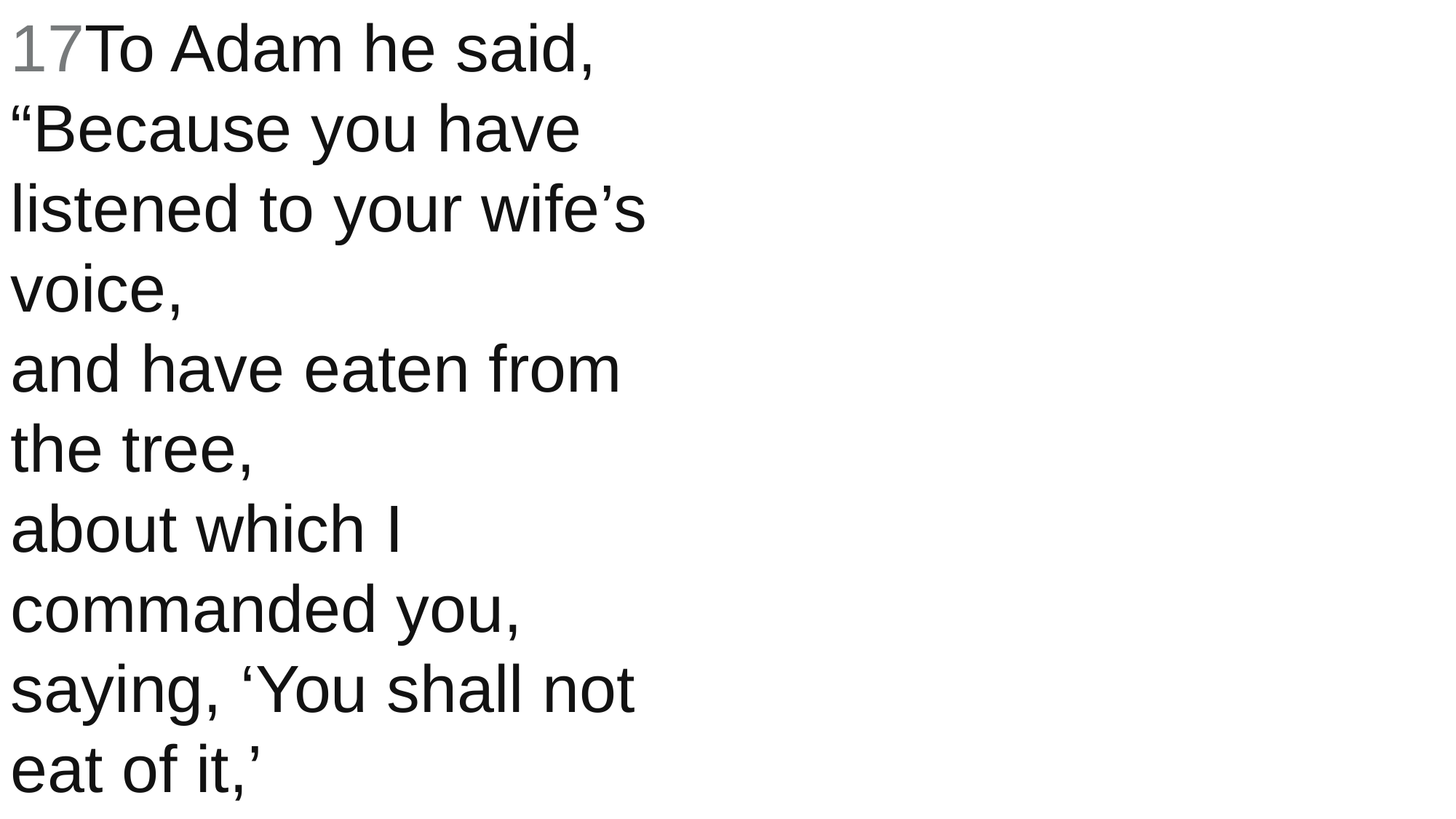

17To Adam he said,
“Because you have listened to your wife’s voice,
and have eaten from the tree,
about which I commanded you, saying, ‘You shall not eat of it,’